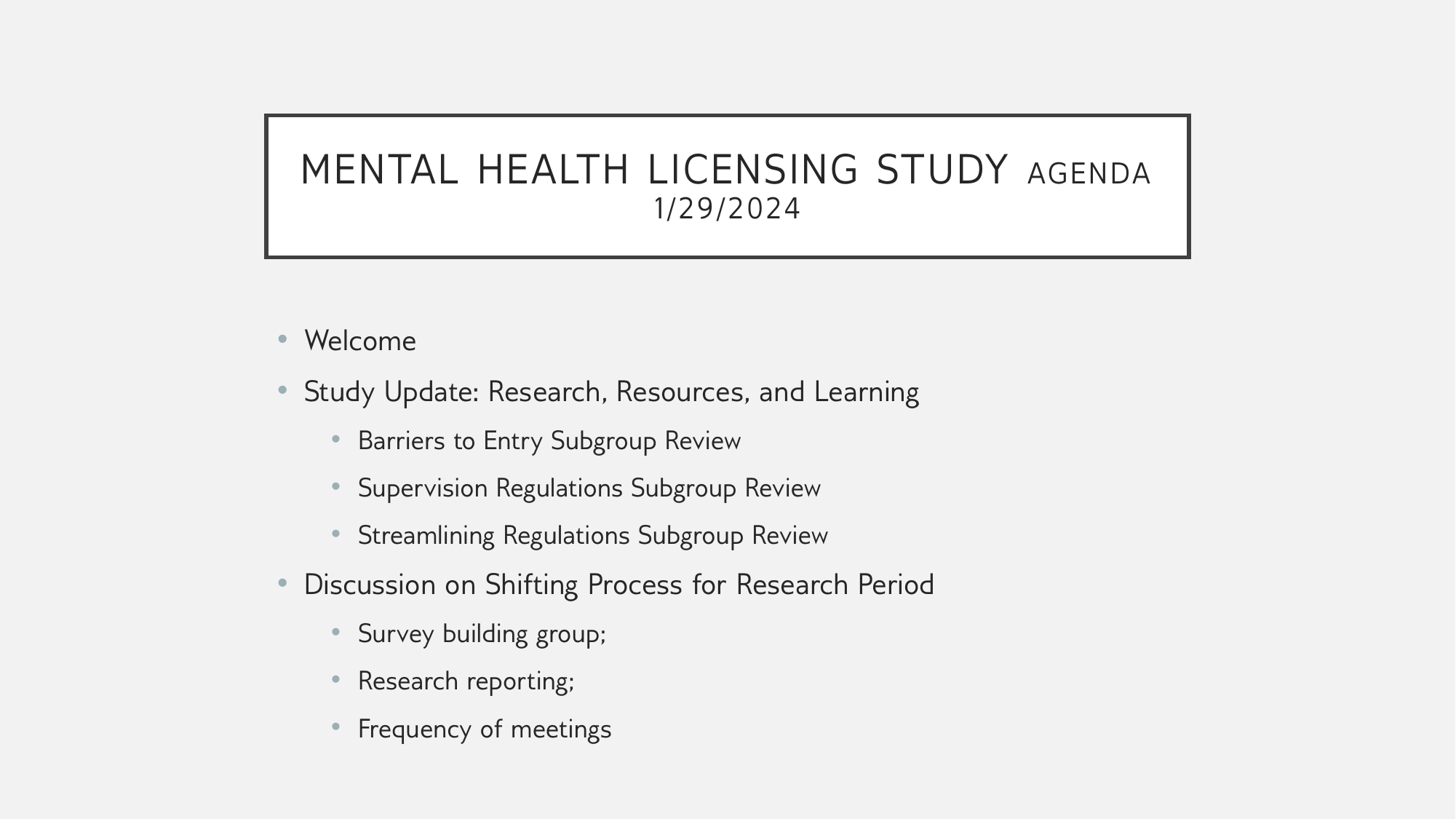

# Mental Health Licensing Study Agenda 1/29/2024
Welcome
Study Update: Research, Resources, and Learning
Barriers to Entry Subgroup Review
Supervision Regulations Subgroup Review
Streamlining Regulations Subgroup Review
Discussion on Shifting Process for Research Period
Survey building group;
Research reporting;
Frequency of meetings